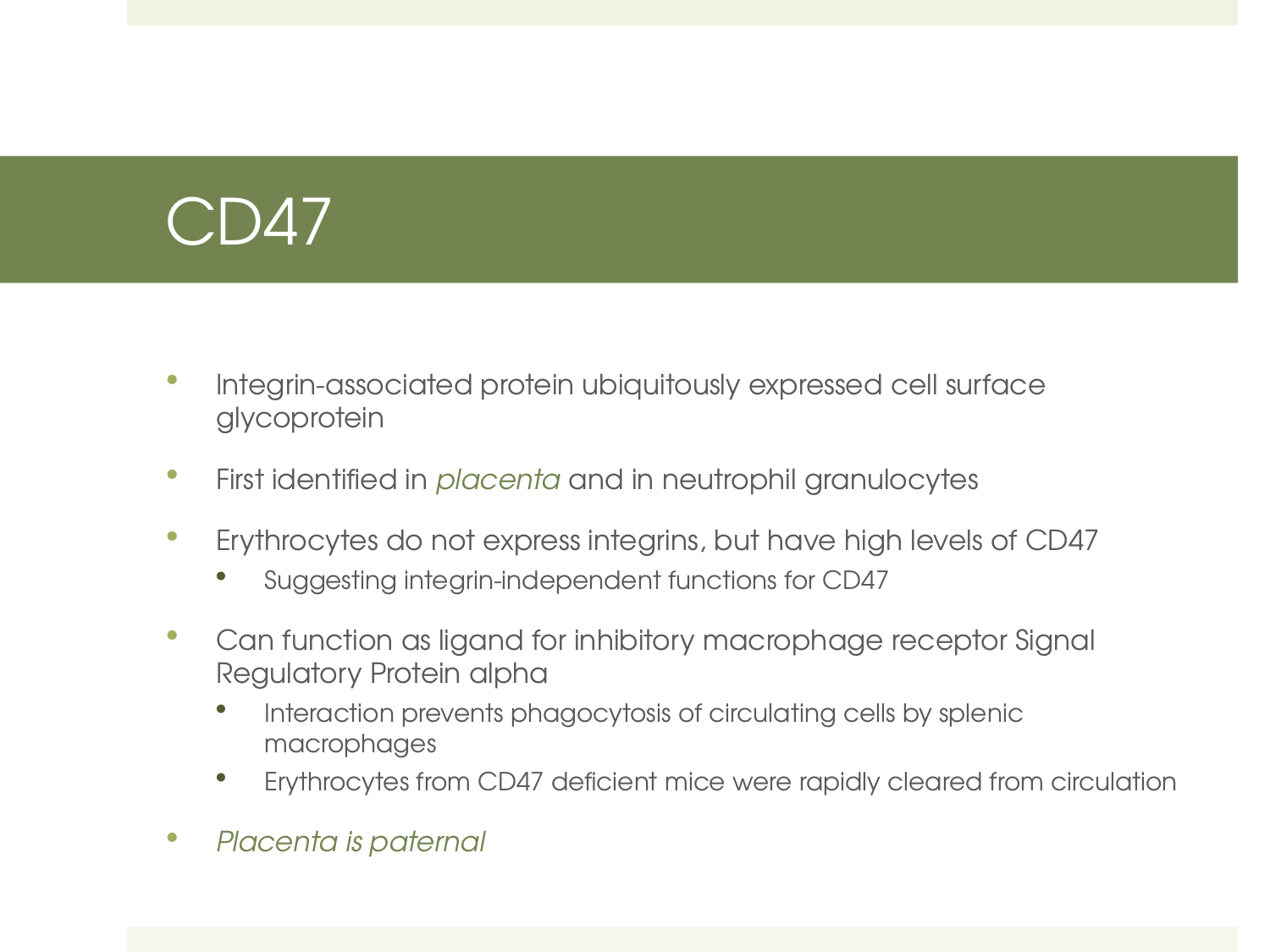

# CD47
Integrin-associated protein ubiquitously expressed cell surface glycoprotein
First identified in placenta and in neutrophil granulocytes
Erythrocytes do not express integrins, but have high levels of CD47
Suggesting integrin-independent functions for CD47
Can function as ligand for inhibitory macrophage receptor Signal Regulatory Protein alpha
Interaction prevents phagocytosis of circulating cells by splenic macrophages
Erythrocytes from CD47 deficient mice were rapidly cleared from circulation
Placenta is paternal